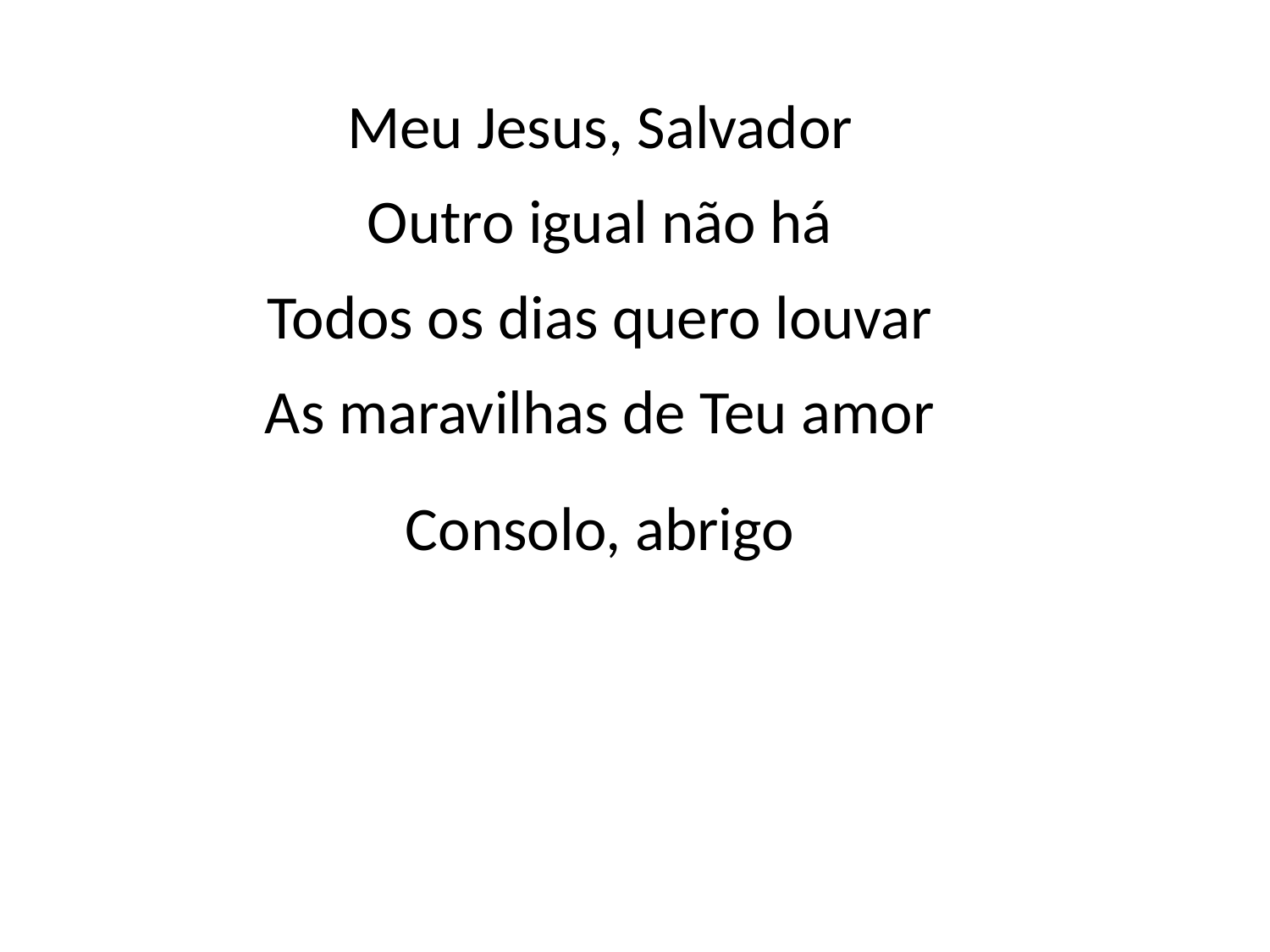

Meu Jesus, Salvador

Outro igual não há

Todos os dias quero louvar

As maravilhas de Teu amor

Consolo, abrigo

#